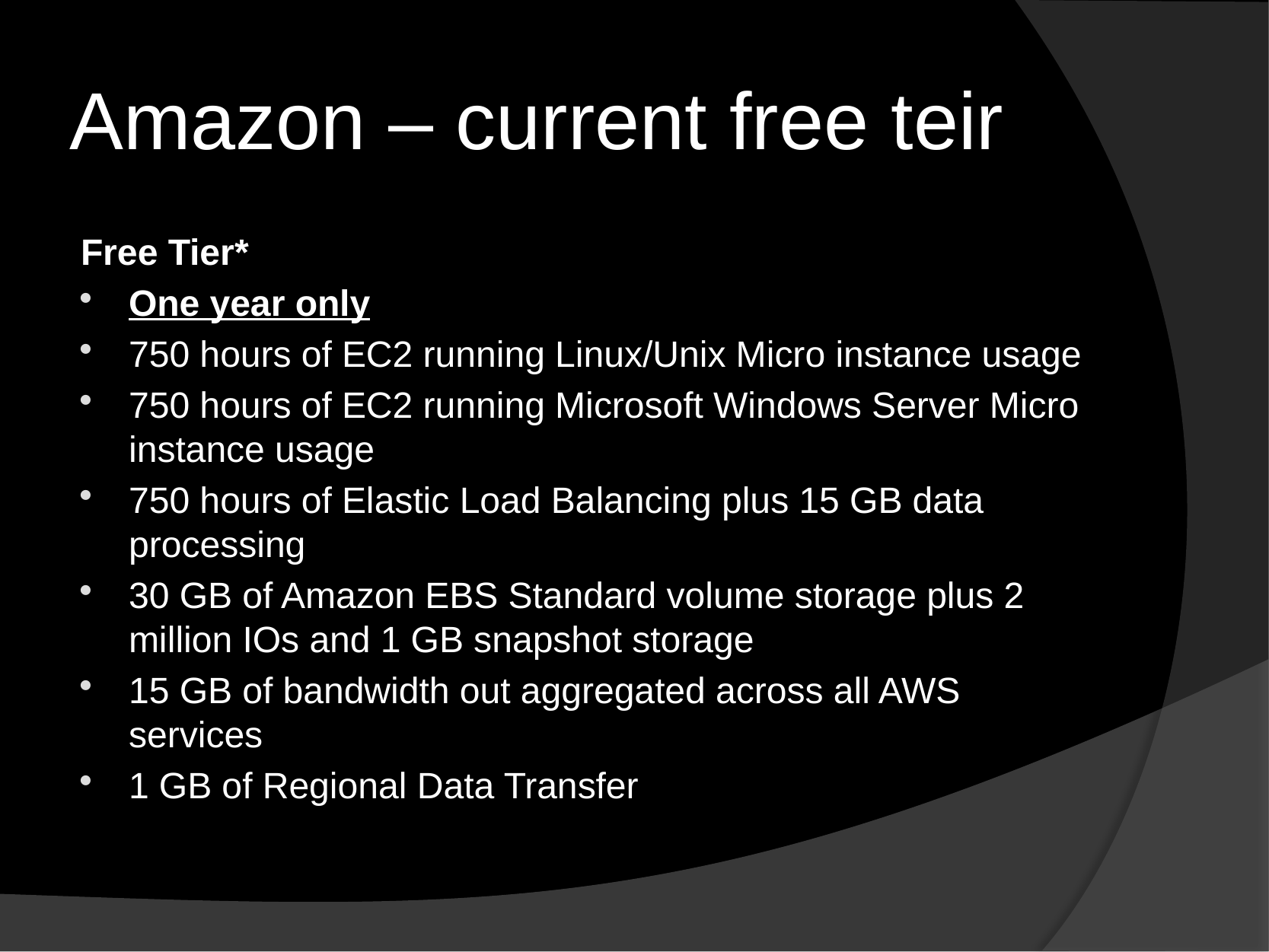

# Amazon – current free teir
Free Tier*
One year only
750 hours of EC2 running Linux/Unix Micro instance usage
750 hours of EC2 running Microsoft Windows Server Micro instance usage
750 hours of Elastic Load Balancing plus 15 GB data processing
30 GB of Amazon EBS Standard volume storage plus 2 million IOs and 1 GB snapshot storage
15 GB of bandwidth out aggregated across all AWS services
1 GB of Regional Data Transfer